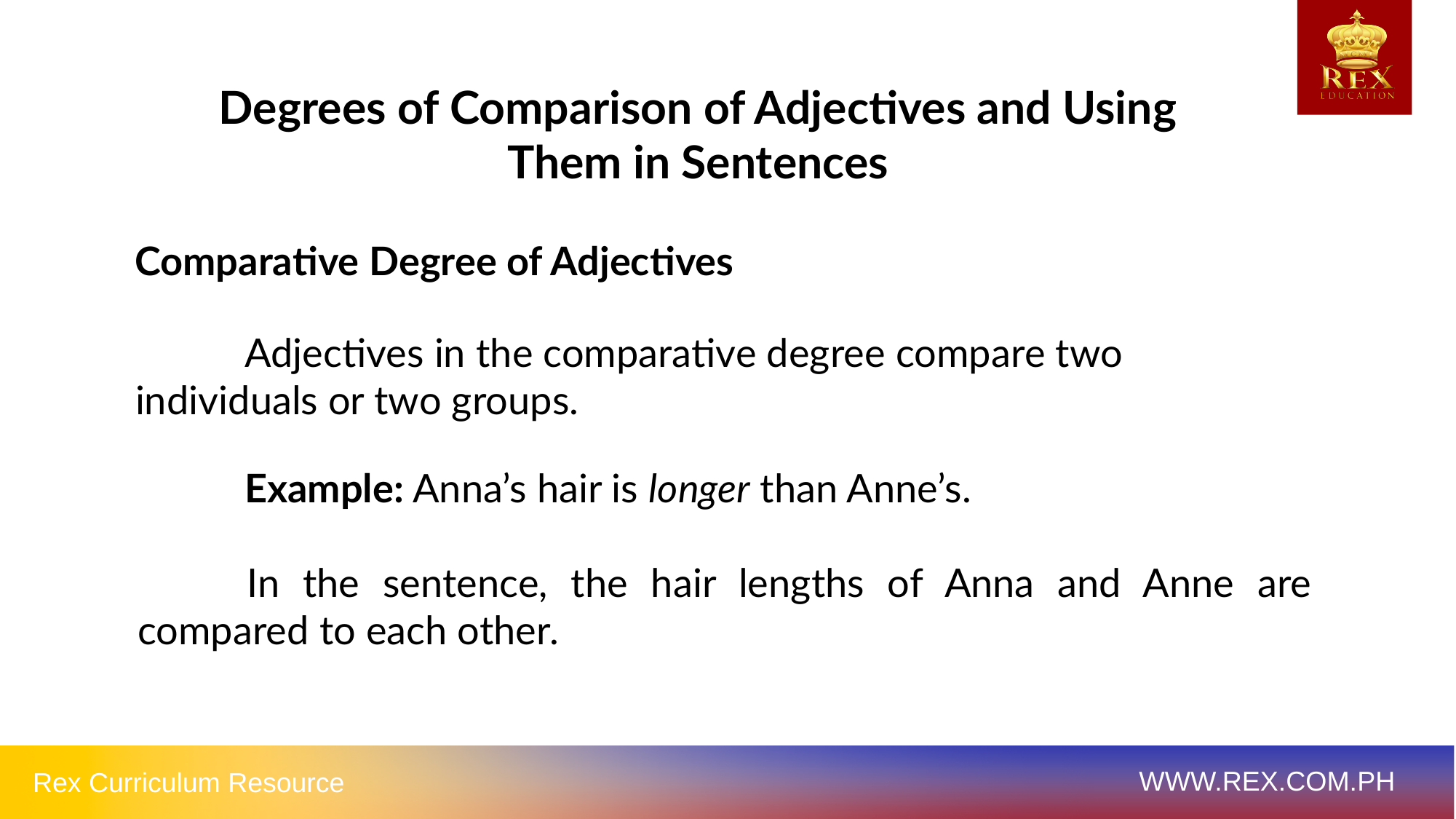

Degrees of Comparison of Adjectives and Using Them in Sentences
Comparative Degree of Adjectives
	Adjectives in the comparative degree compare two individuals or two groups.
	Example: Anna’s hair is longer than Anne’s.
	In the sentence, the hair lengths of Anna and Anne are compared to each other.